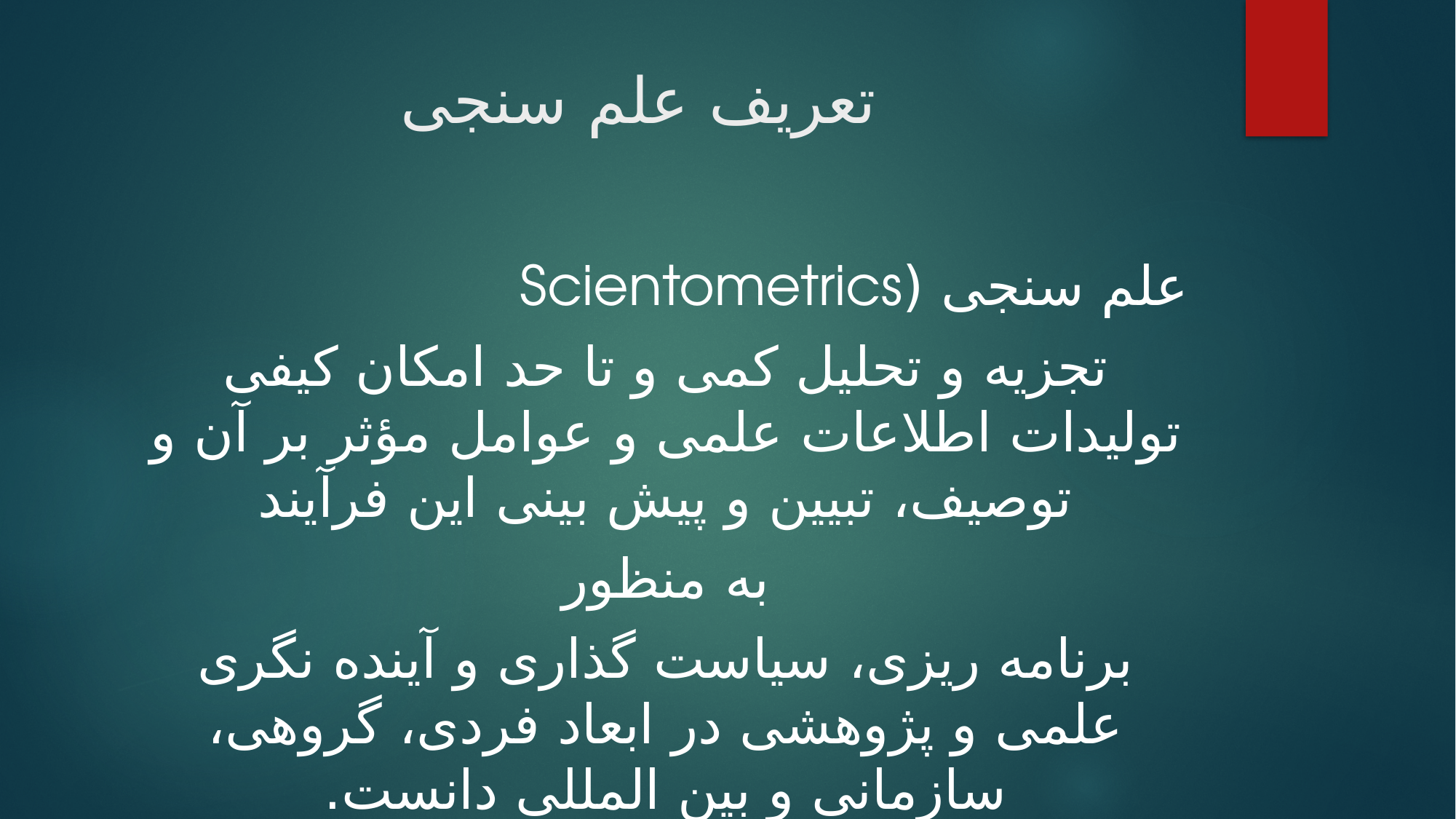

# تعریف علم سنجی
علم سنجی (Scientometrics
تجزیه و تحلیل کمی و تا حد امکان کیفی تولیدات اطلاعات علمی و عوامل مؤثر بر آن و توصیف، تبیین و پیش بینی این فرآیند
 به منظور
برنامه ریزی، سیاست گذاری و آینده نگری علمی و پژوهشی در ابعاد فردی، گروهی، سازمانی و بین المللی دانست.